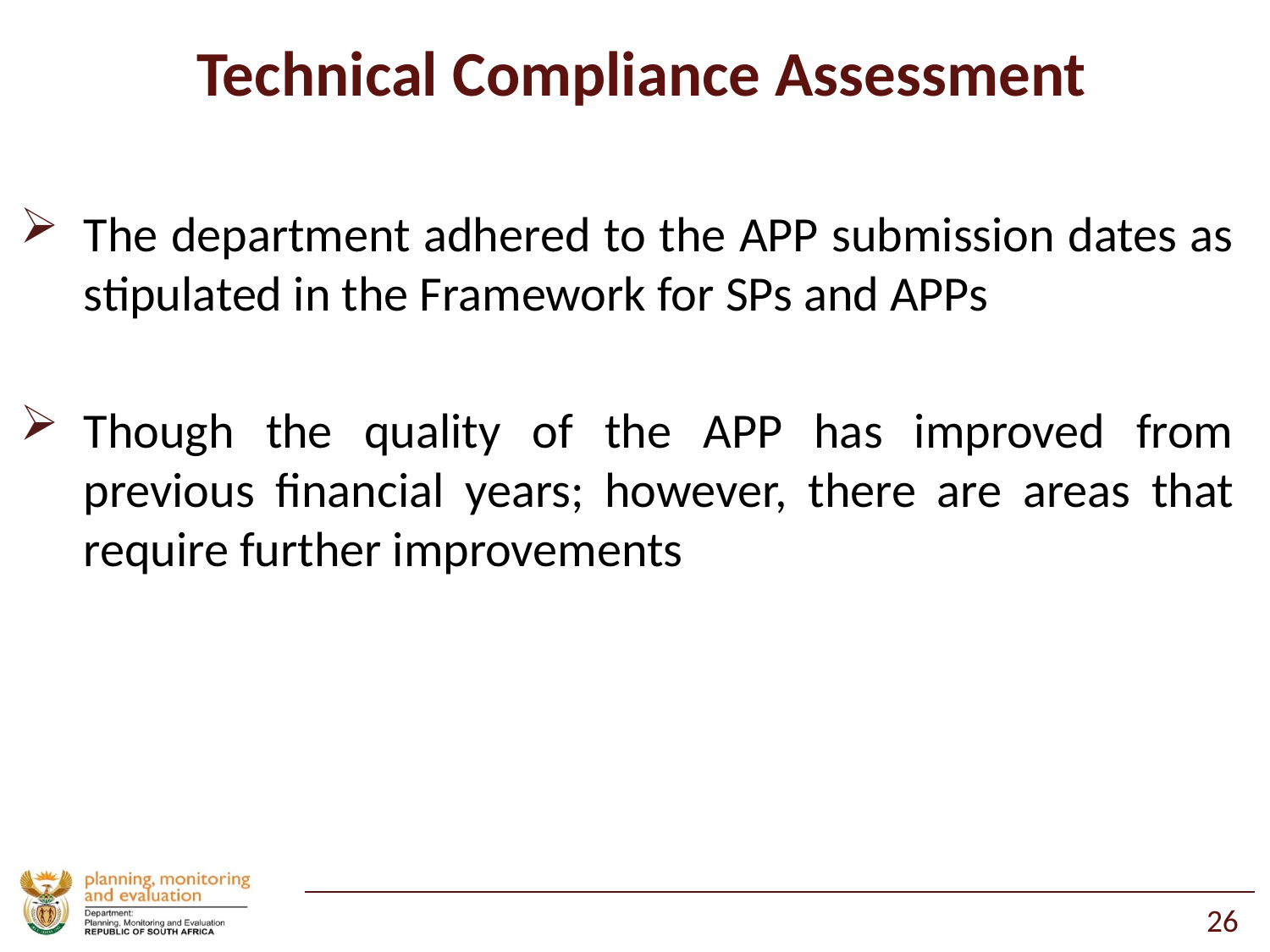

# Technical Compliance Assessment
The department adhered to the APP submission dates as stipulated in the Framework for SPs and APPs

Though the quality of the APP has improved from previous financial years; however, there are areas that require further improvements

26